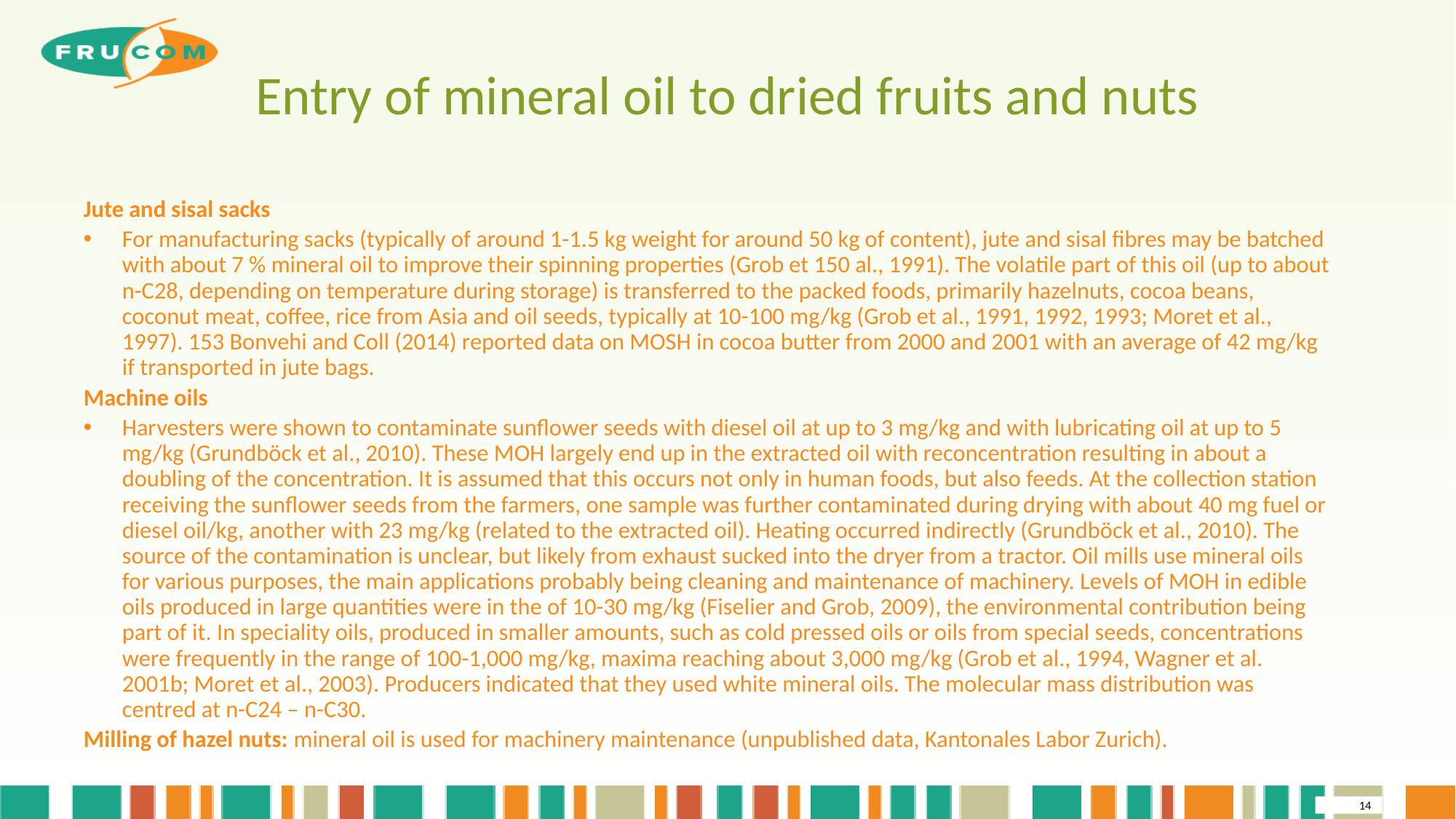

# Entry of mineral oil to dried fruits and nuts
Jute and sisal sacks
For manufacturing sacks (typically of around 1-1.5 kg weight for around 50 kg of content), jute and sisal fibres may be batched with about 7 % mineral oil to improve their spinning properties (Grob et 150 al., 1991). The volatile part of this oil (up to about n-C28, depending on temperature during storage) is transferred to the packed foods, primarily hazelnuts, cocoa beans, coconut meat, coffee, rice from Asia and oil seeds, typically at 10-100 mg/kg (Grob et al., 1991, 1992, 1993; Moret et al., 1997). 153 Bonvehi and Coll (2014) reported data on MOSH in cocoa butter from 2000 and 2001 with an average of 42 mg/kg if transported in jute bags.
Machine oils
Harvesters were shown to contaminate sunflower seeds with diesel oil at up to 3 mg/kg and with lubricating oil at up to 5 mg/kg (Grundböck et al., 2010). These MOH largely end up in the extracted oil with reconcentration resulting in about a doubling of the concentration. It is assumed that this occurs not only in human foods, but also feeds. At the collection station receiving the sunflower seeds from the farmers, one sample was further contaminated during drying with about 40 mg fuel or diesel oil/kg, another with 23 mg/kg (related to the extracted oil). Heating occurred indirectly (Grundböck et al., 2010). The source of the contamination is unclear, but likely from exhaust sucked into the dryer from a tractor. Oil mills use mineral oils for various purposes, the main applications probably being cleaning and maintenance of machinery. Levels of MOH in edible oils produced in large quantities were in the of 10-30 mg/kg (Fiselier and Grob, 2009), the environmental contribution being part of it. In speciality oils, produced in smaller amounts, such as cold pressed oils or oils from special seeds, concentrations were frequently in the range of 100-1,000 mg/kg, maxima reaching about 3,000 mg/kg (Grob et al., 1994, Wagner et al. 2001b; Moret et al., 2003). Producers indicated that they used white mineral oils. The molecular mass distribution was centred at n-C24 – n-C30.
Milling of hazel nuts: mineral oil is used for machinery maintenance (unpublished data, Kantonales Labor Zurich).

14